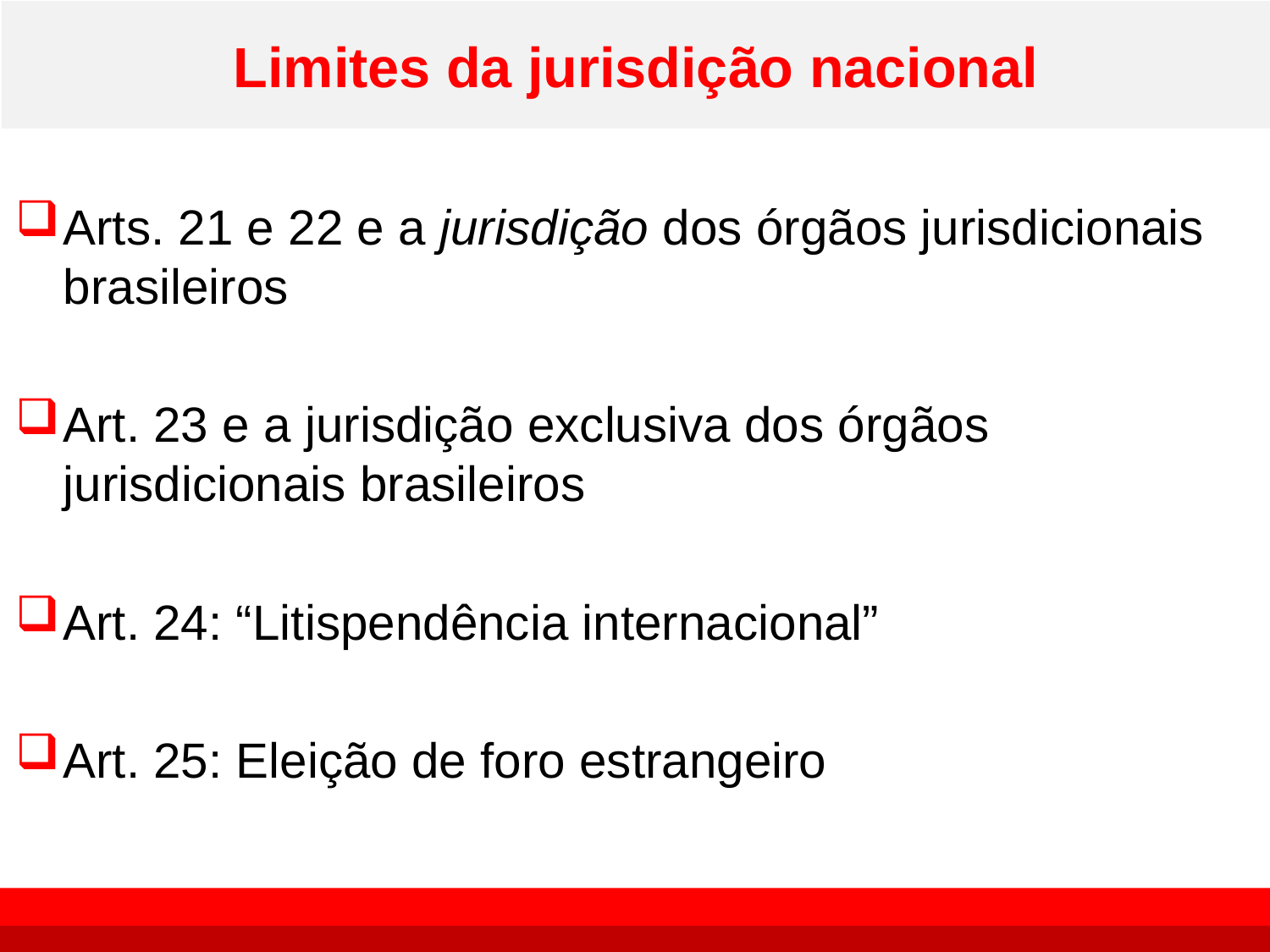

# Limites da jurisdição nacional

Arts. 21 e 22 e a jurisdição dos órgãos jurisdicionais brasileiros

Art. 23 e a jurisdição exclusiva dos órgãos jurisdicionais brasileiros

Art. 24: “Litispendência internacional”

Art. 25: Eleição de foro estrangeiro